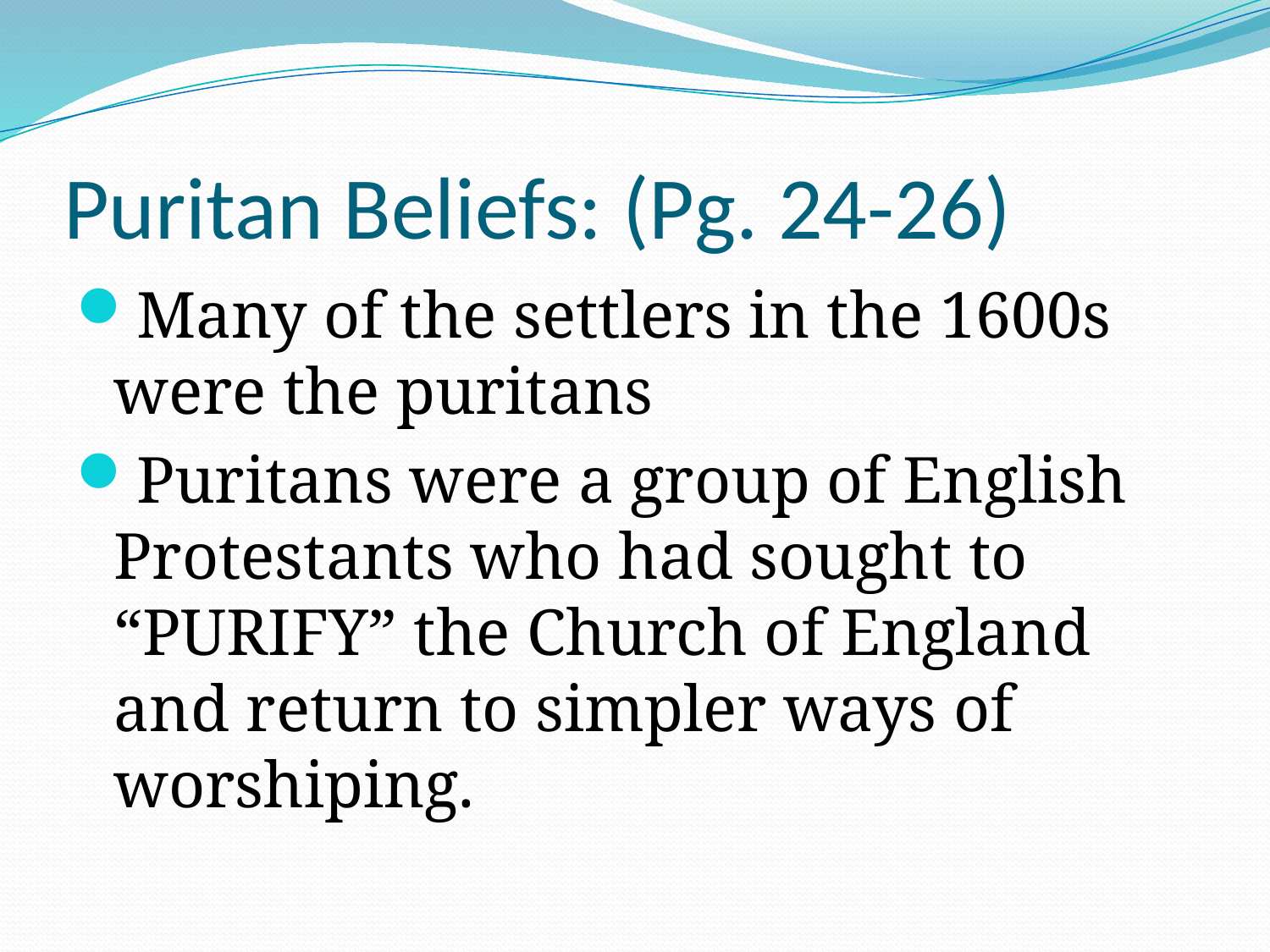

# Puritan Beliefs: (Pg. 24-26)
Many of the settlers in the 1600s were the puritans
Puritans were a group of English Protestants who had sought to “PURIFY” the Church of England and return to simpler ways of worshiping.